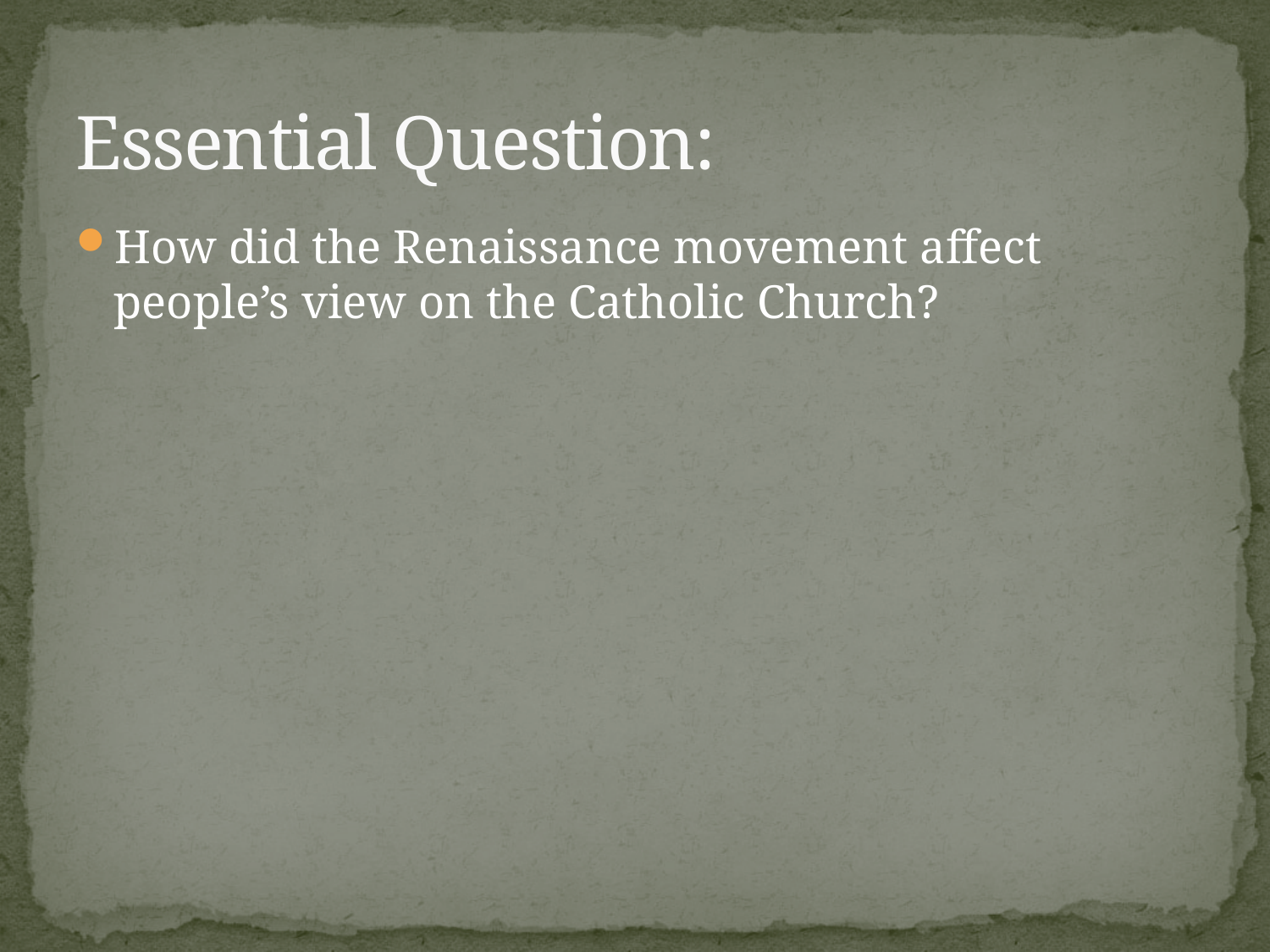

# Essential Question:
How did the Renaissance movement affect people’s view on the Catholic Church?